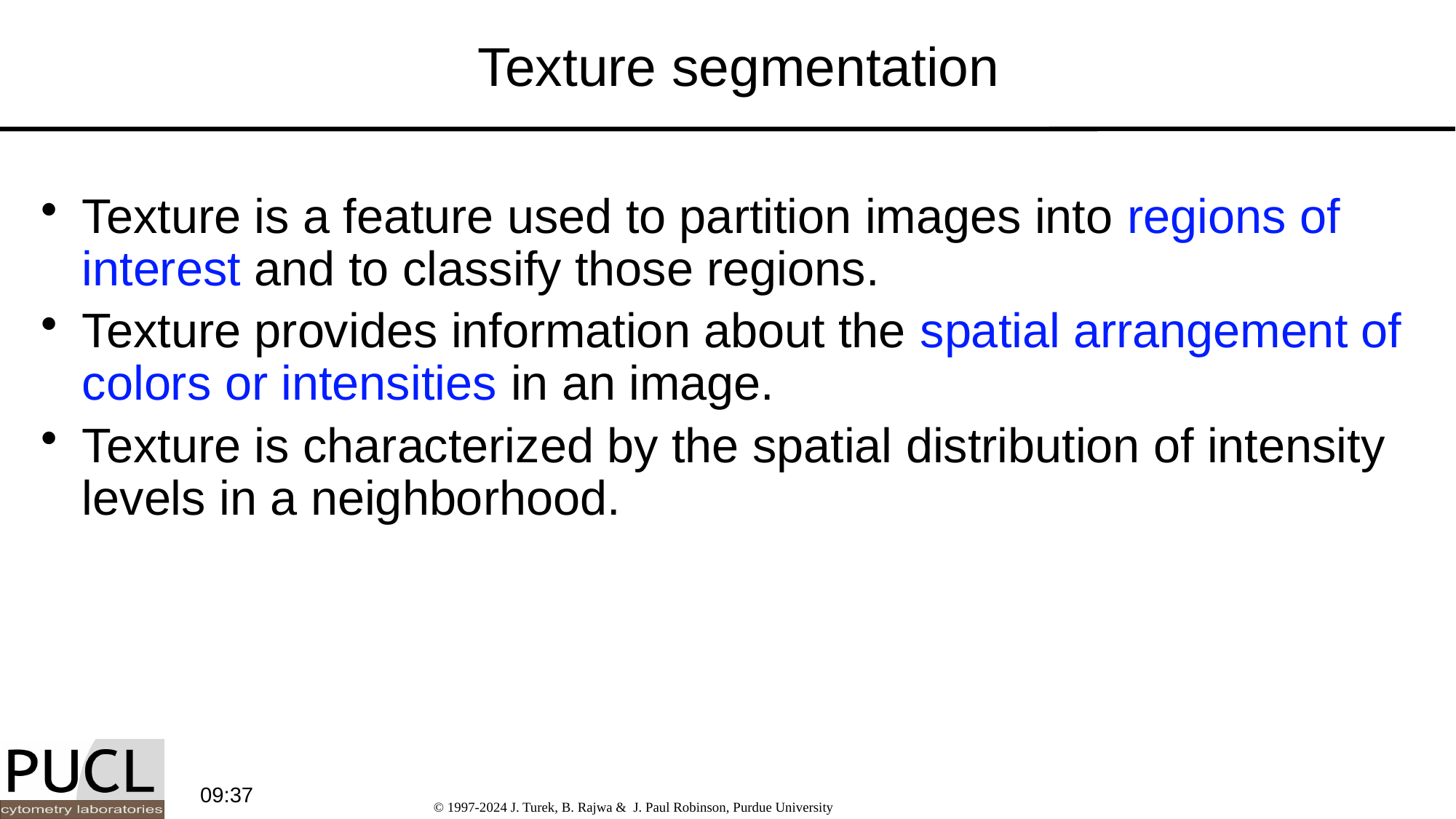

# Texture segmentation

Texture is a feature used to partition images into regions of interest and to classify those regions.
Texture provides information about the spatial arrangement of colors or intensities in an image.
Texture is characterized by the spatial distribution of intensity levels in a neighborhood.
09:37